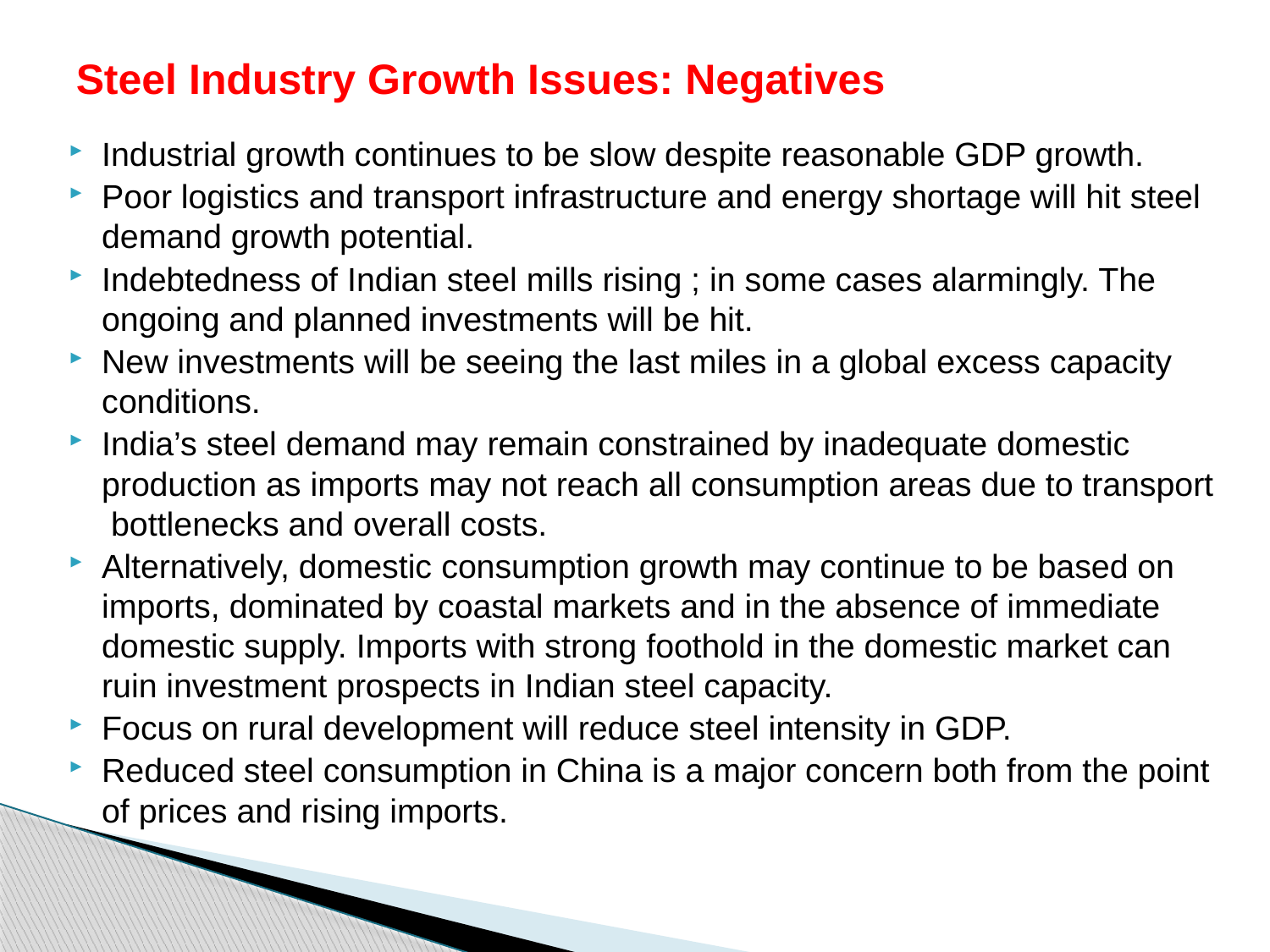

# Steel Industry Growth Issues: Negatives
Industrial growth continues to be slow despite reasonable GDP growth.
Poor logistics and transport infrastructure and energy shortage will hit steel demand growth potential.
Indebtedness of Indian steel mills rising ; in some cases alarmingly. The ongoing and planned investments will be hit.
New investments will be seeing the last miles in a global excess capacity conditions.
India’s steel demand may remain constrained by inadequate domestic production as imports may not reach all consumption areas due to transport  bottlenecks and overall costs.
Alternatively, domestic consumption growth may continue to be based on imports, dominated by coastal markets and in the absence of immediate domestic supply. Imports with strong foothold in the domestic market can ruin investment prospects in Indian steel capacity.
Focus on rural development will reduce steel intensity in GDP.
Reduced steel consumption in China is a major concern both from the point of prices and rising imports.